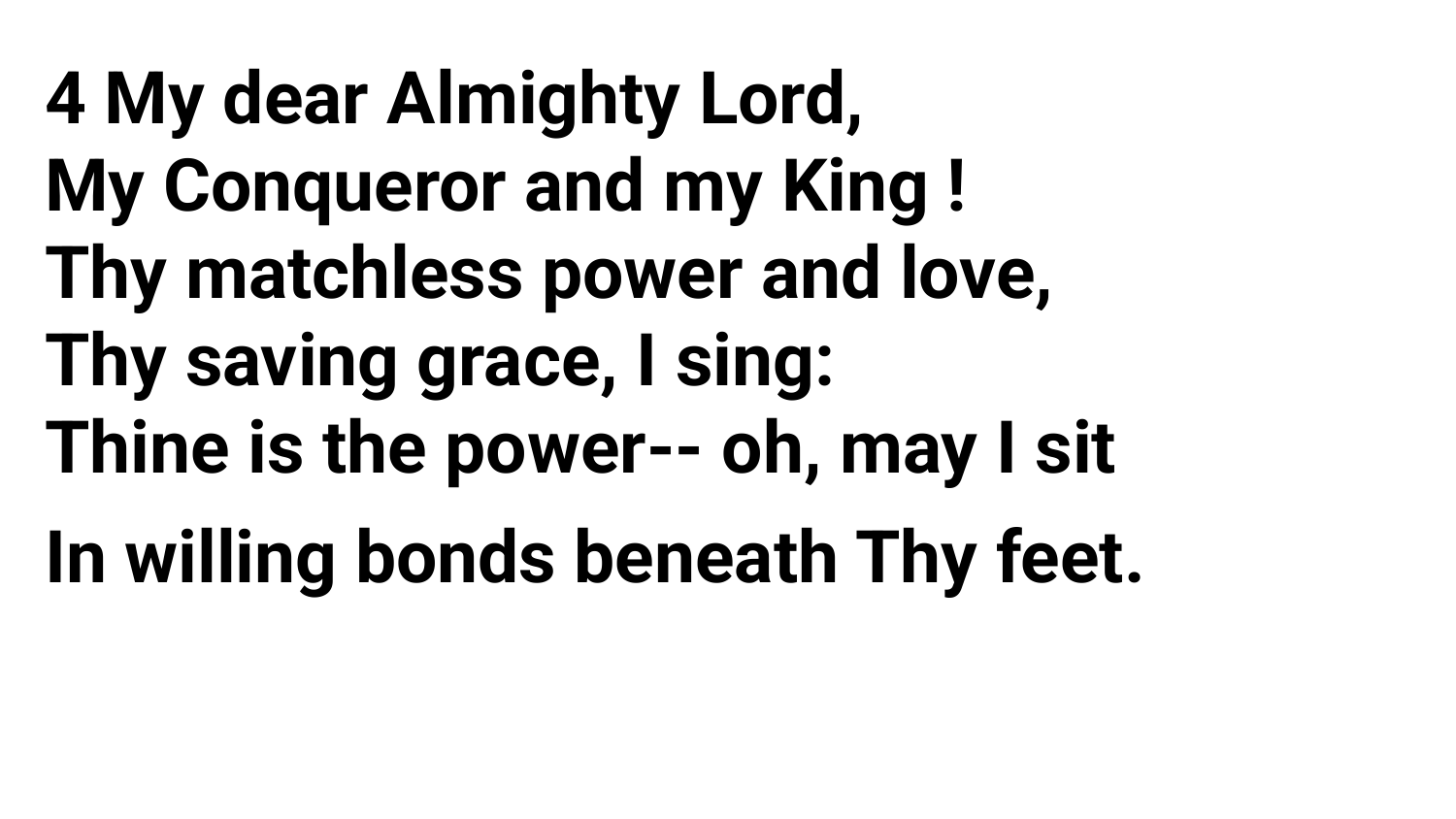

4 My dear Almighty Lord,
My Conqueror and my King !
Thy matchless power and love,
Thy saving grace, I sing:
Thine is the power-- oh, may I sit
In willing bonds beneath Thy feet.